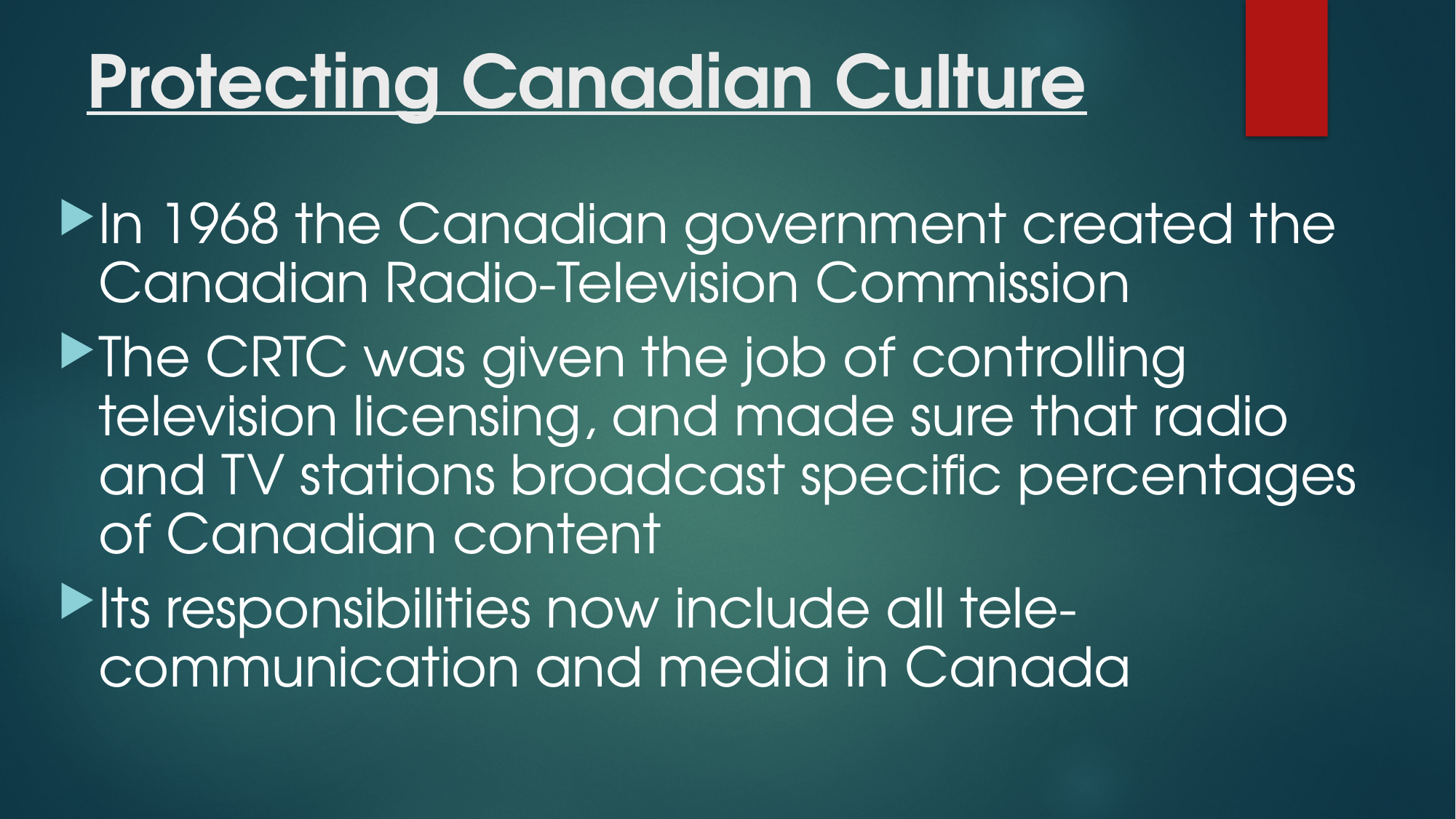

# Protecting Canadian Culture
In 1968 the Canadian government created the Canadian Radio-Television Commission
The CRTC was given the job of controlling television licensing, and made sure that radio and TV stations broadcast specific percentages of Canadian content
Its responsibilities now include all tele-communication and media in Canada